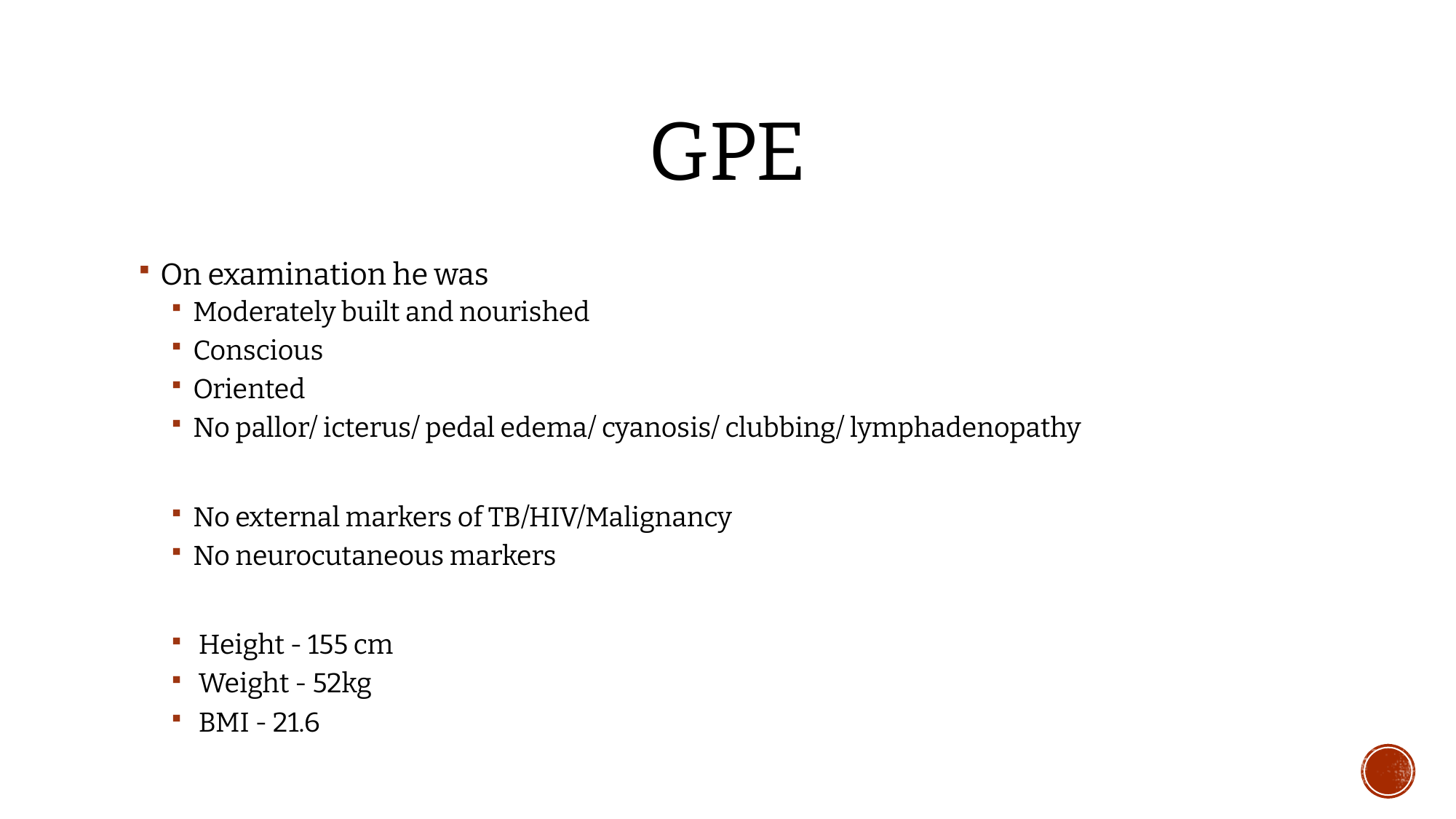

# gpe
On examination he was
Moderately built and nourished
Conscious
Oriented
No pallor/ icterus/ pedal edema/ cyanosis/ clubbing/ lymphadenopathy

No external markers of TB/HIV/Malignancy
No neurocutaneous markers

 Height - 155 cm
 Weight - 52kg
 BMI - 21.6